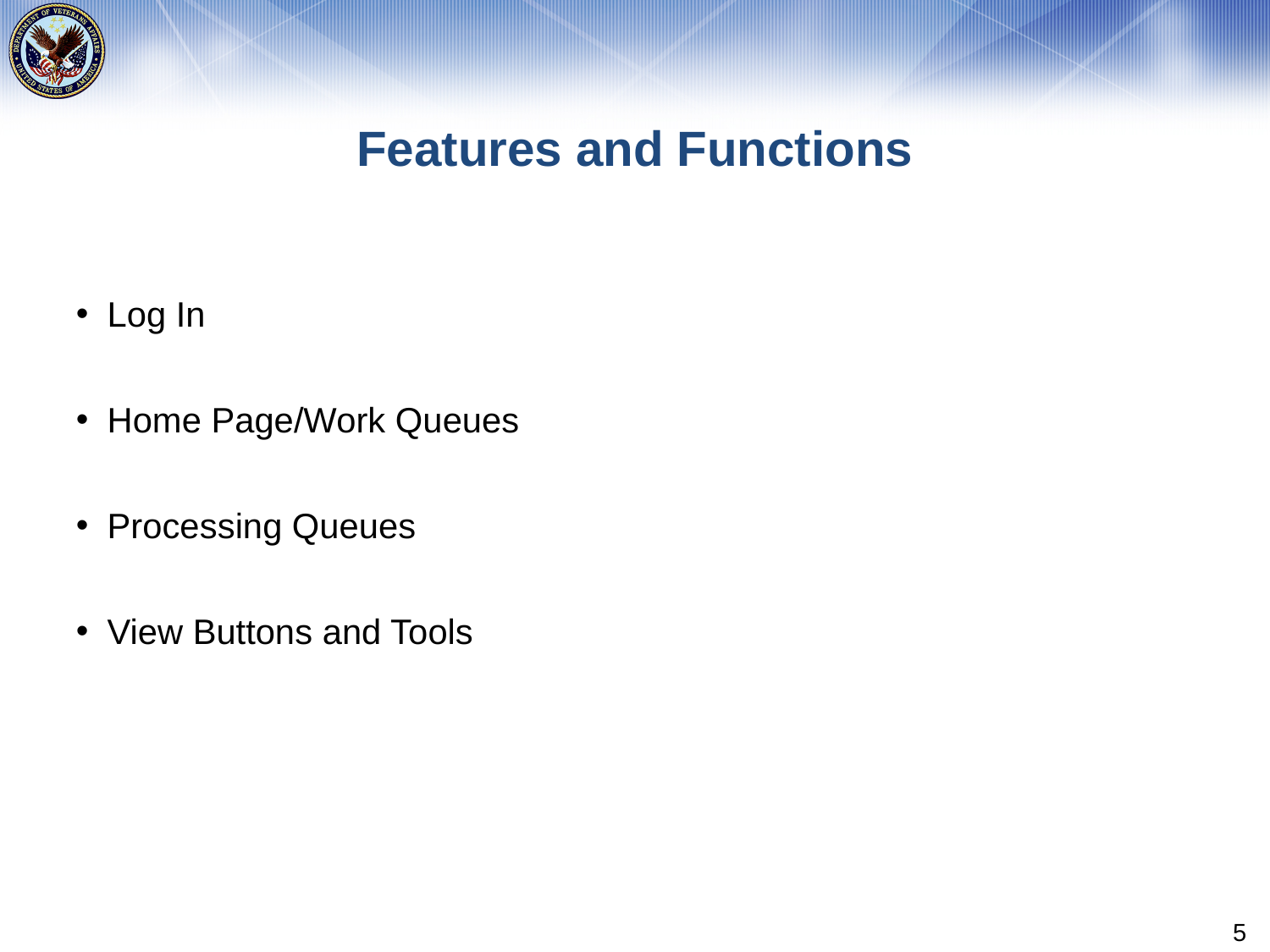

# Features and Functions
Log In

Home Page/Work Queues

Processing Queues

View Buttons and Tools

5